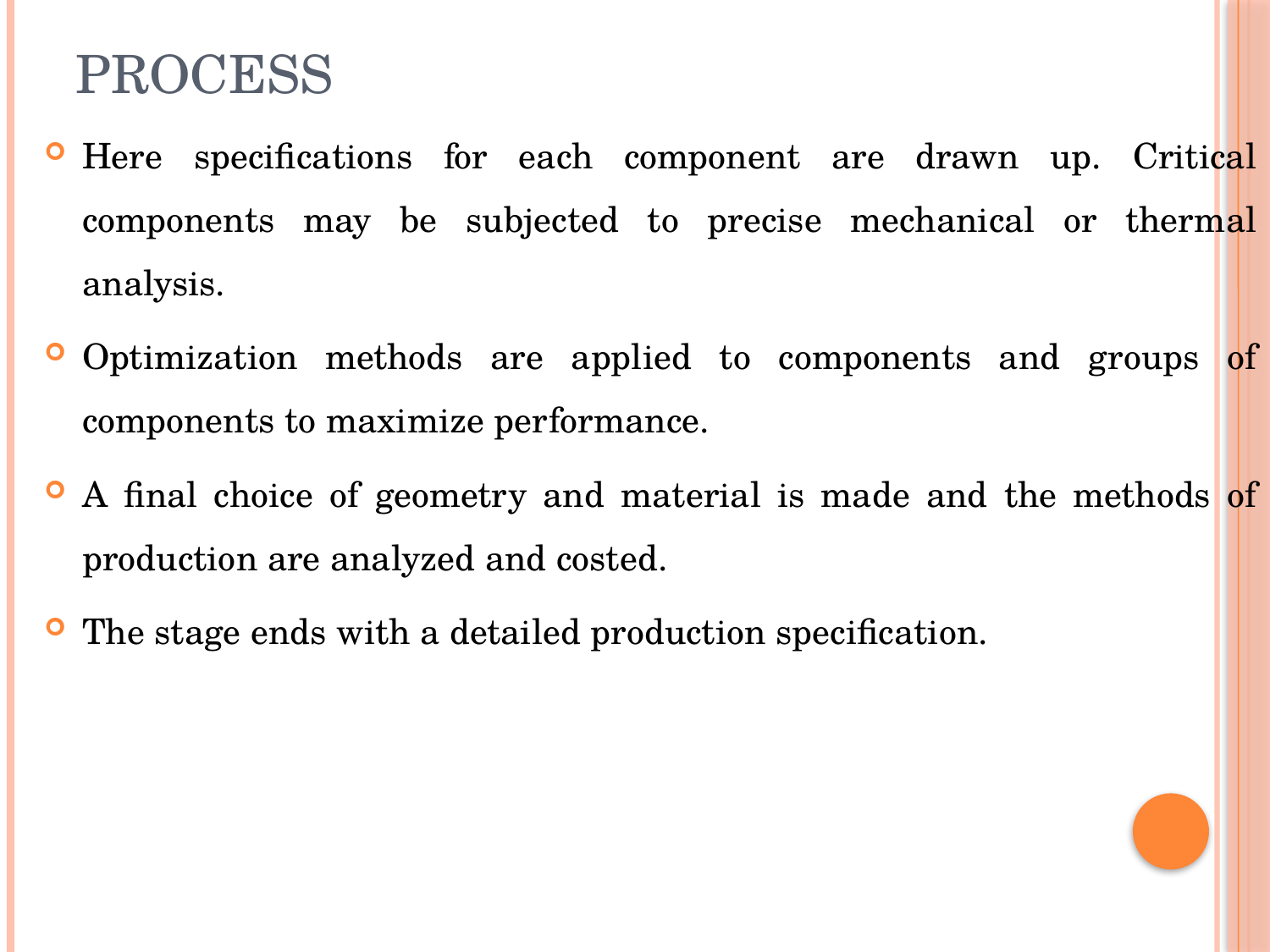

# Process
Here specifications for each component are drawn up. Critical components may be subjected to precise mechanical or thermal analysis.
Optimization methods are applied to components and groups of components to maximize performance.
A final choice of geometry and material is made and the methods of production are analyzed and costed.
The stage ends with a detailed production specification.